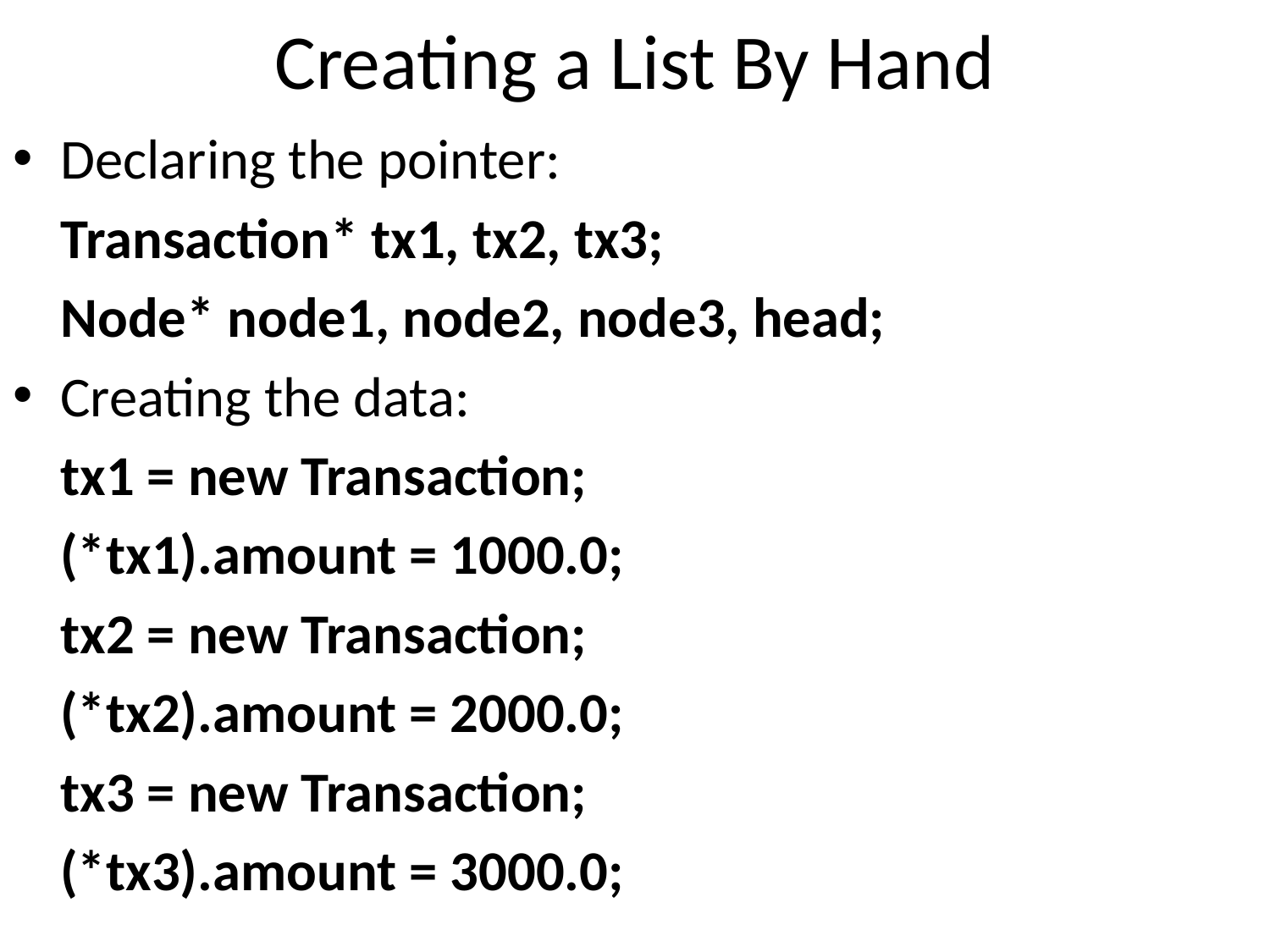

# Creating a List By Hand
Declaring the pointer:
	Transaction* tx1, tx2, tx3;
	Node* node1, node2, node3, head;
Creating the data:
	tx1 = new Transaction;
	(*tx1).amount = 1000.0;
	tx2 = new Transaction;
	(*tx2).amount = 2000.0;
	tx3 = new Transaction;
	(*tx3).amount = 3000.0;